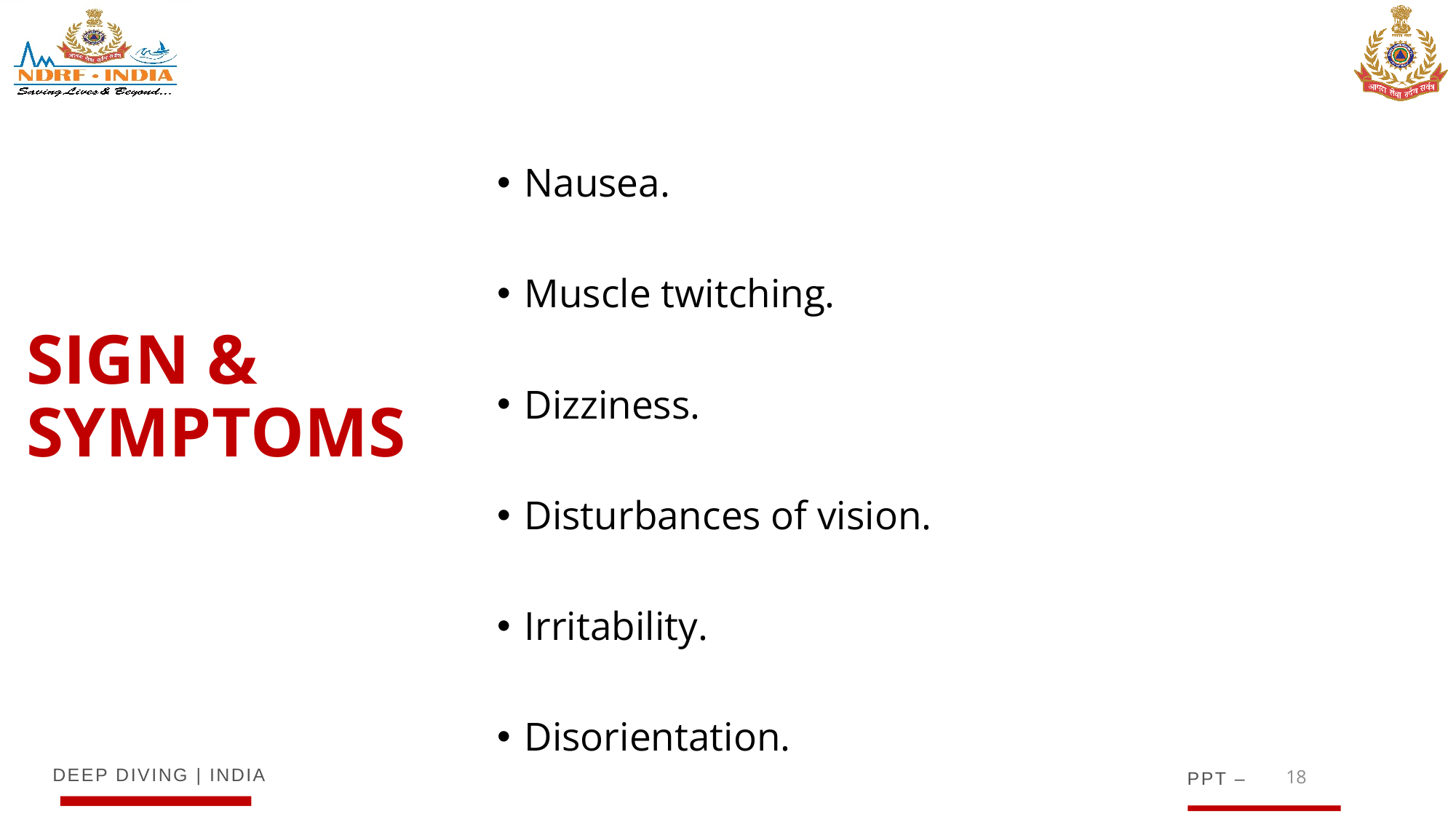

Nausea.

Muscle twitching.

Dizziness.

Disturbances of vision.

Irritability.

Disorientation.

# SIGN & SYMPTOMS
18